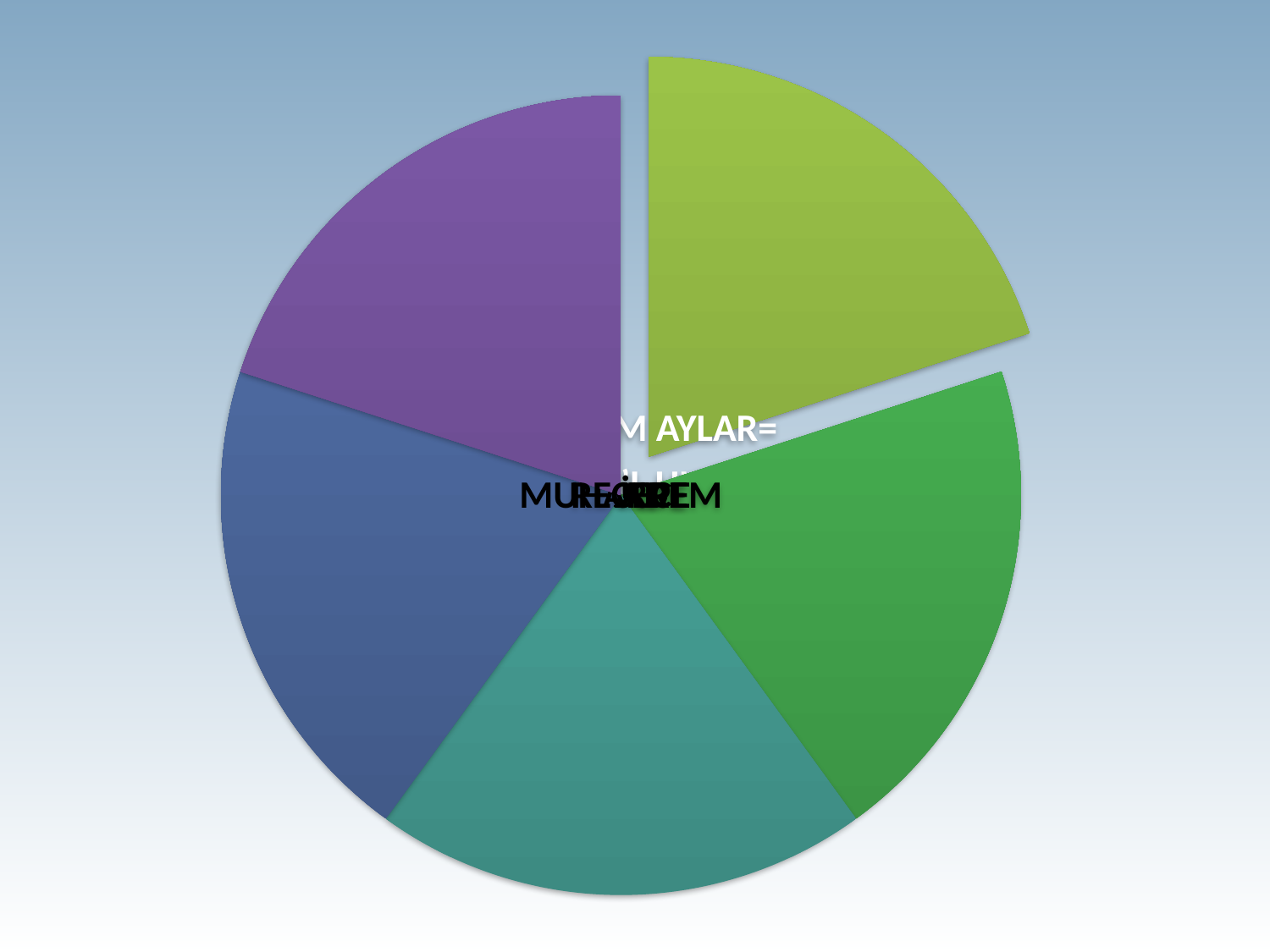

HARAM AYLAR=
EŞHRU’L HURUM
ZİLHİCCE
ZİLKADE
MUHARREM
RECEP